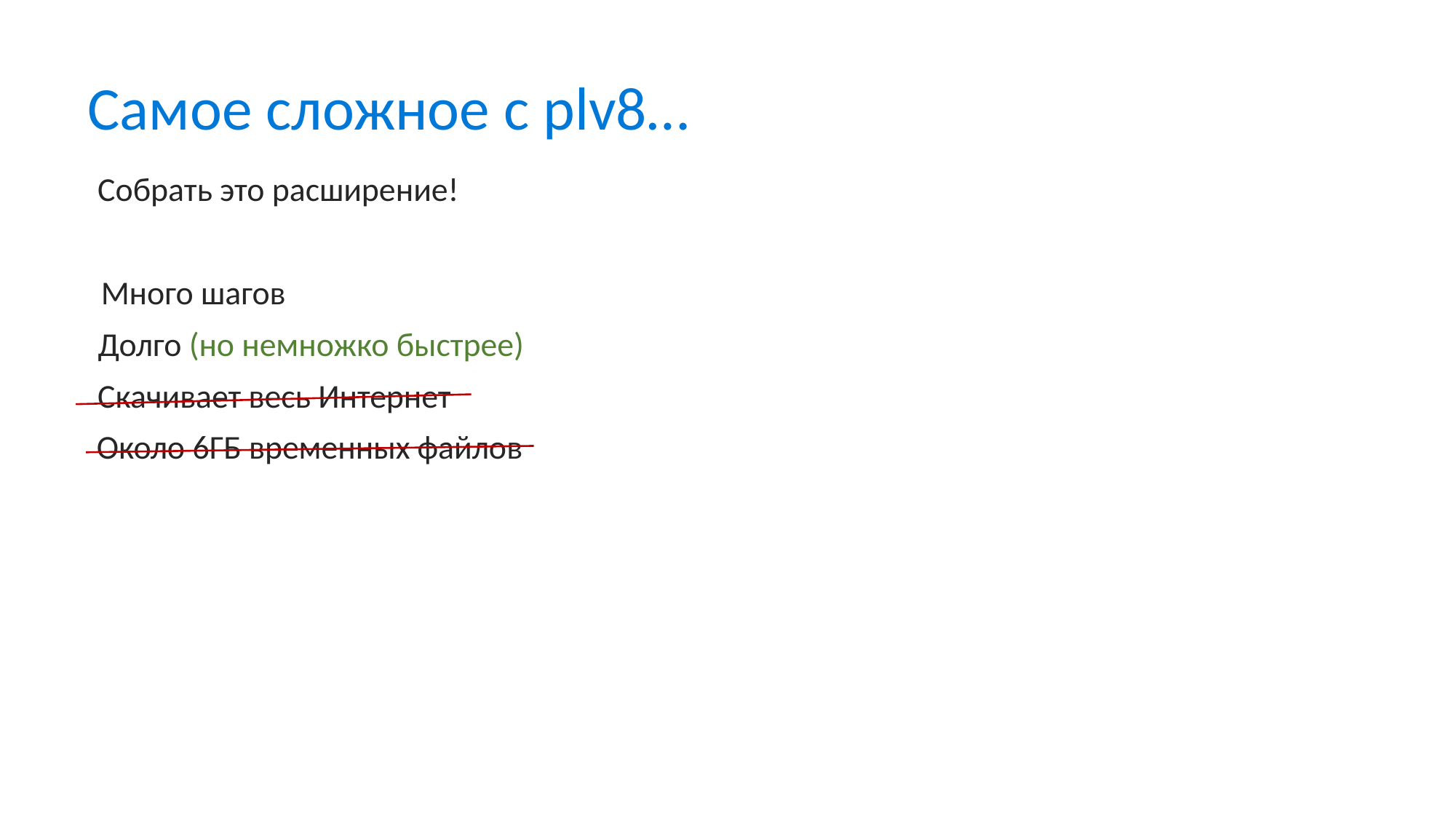

Самое сложное с plv8…
Собрать это расширение!
Много шагов
Долго (но немножко быстрее)
Скачивает весь Интернет
Около 6ГБ временных файлов